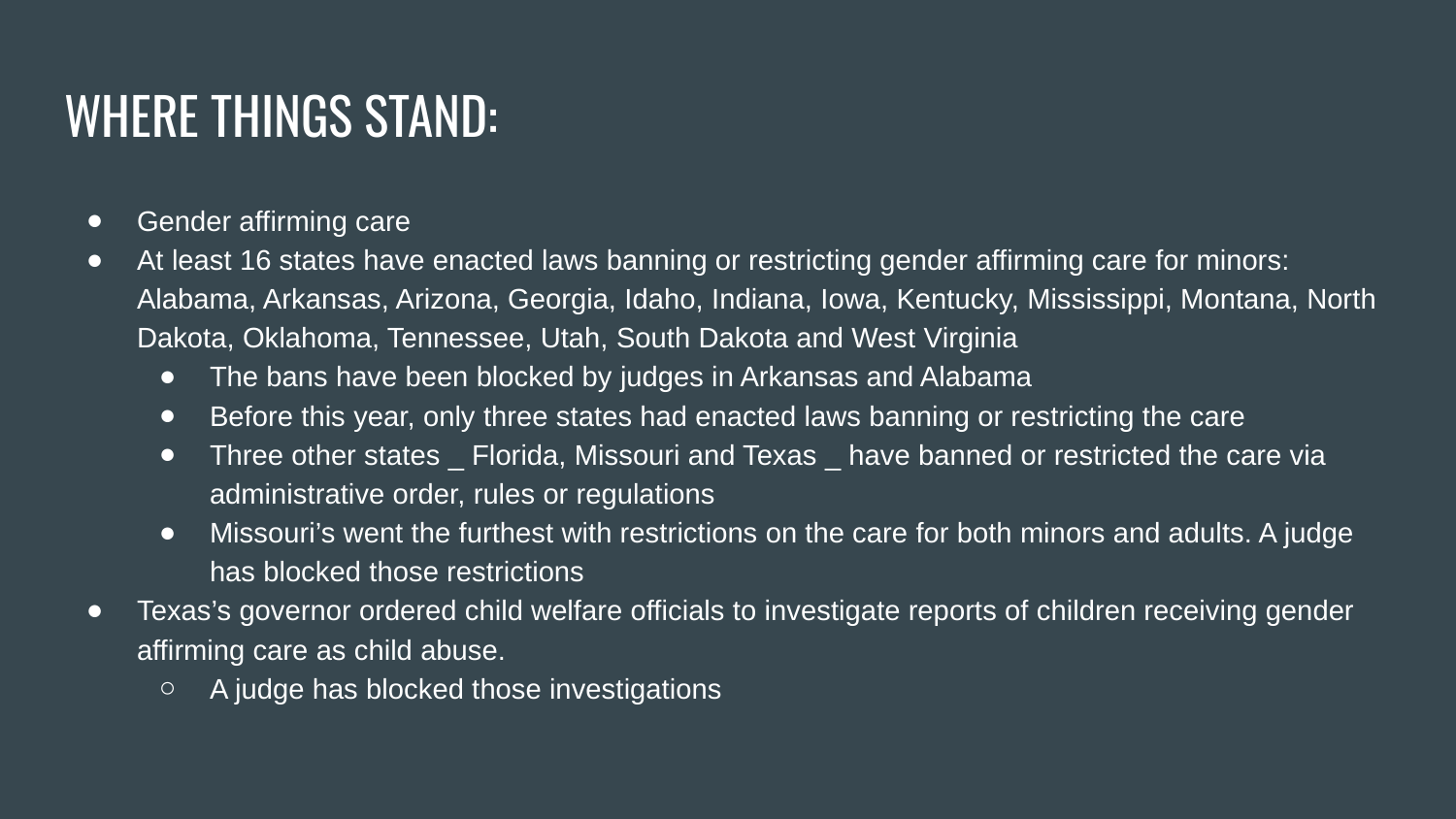

# WHERE THINGS STAND:
Gender affirming care
At least 16 states have enacted laws banning or restricting gender affirming care for minors: Alabama, Arkansas, Arizona, Georgia, Idaho, Indiana, Iowa, Kentucky, Mississippi, Montana, North Dakota, Oklahoma, Tennessee, Utah, South Dakota and West Virginia
The bans have been blocked by judges in Arkansas and Alabama
Before this year, only three states had enacted laws banning or restricting the care
Three other states _ Florida, Missouri and Texas _ have banned or restricted the care via administrative order, rules or regulations
Missouri’s went the furthest with restrictions on the care for both minors and adults. A judge has blocked those restrictions
Texas’s governor ordered child welfare officials to investigate reports of children receiving gender affirming care as child abuse.
A judge has blocked those investigations